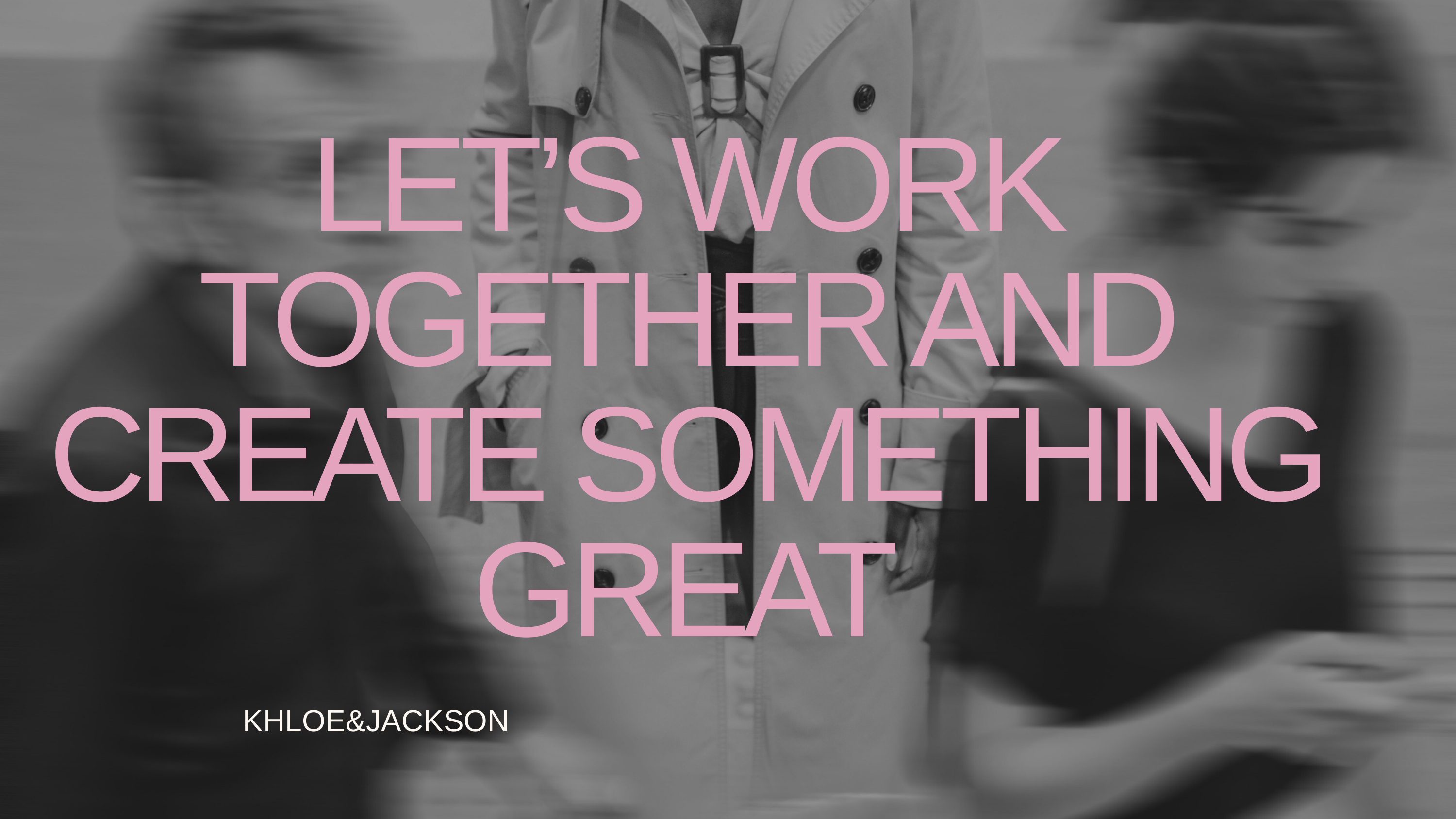

LET’S WORK TOGETHER AND CREATE SOMETHING GREAT
KHLOE&JACKSON